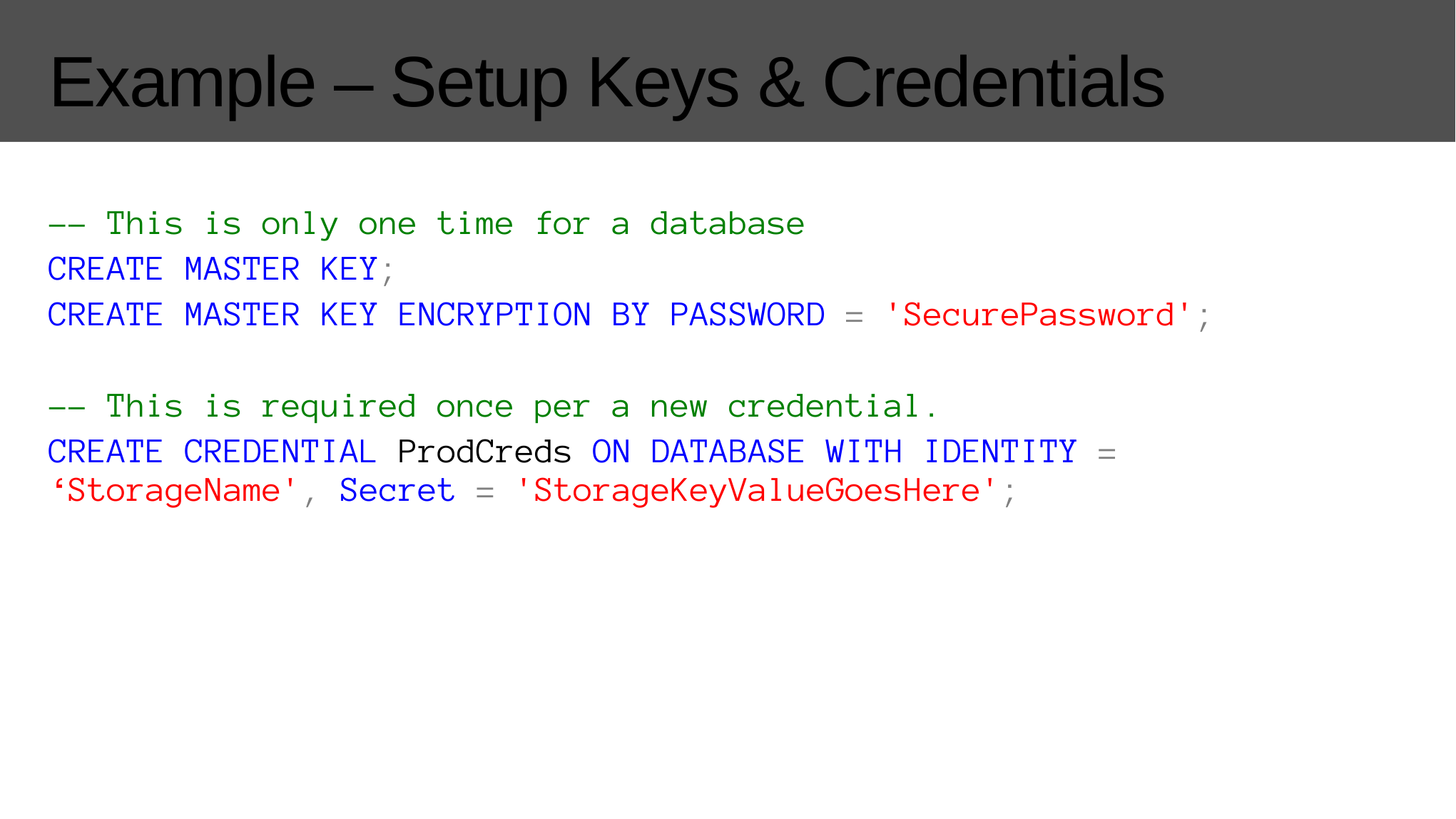

# Example – Setup Keys & Credentials

-- This is only one time for a database
CREATE MASTER KEY;
CREATE MASTER KEY ENCRYPTION BY PASSWORD = 'SecurePassword';

-- This is required once per a new credential.
CREATE CREDENTIAL ProdCreds ON DATABASE WITH IDENTITY = ‘StorageName', Secret = 'StorageKeyValueGoesHere';